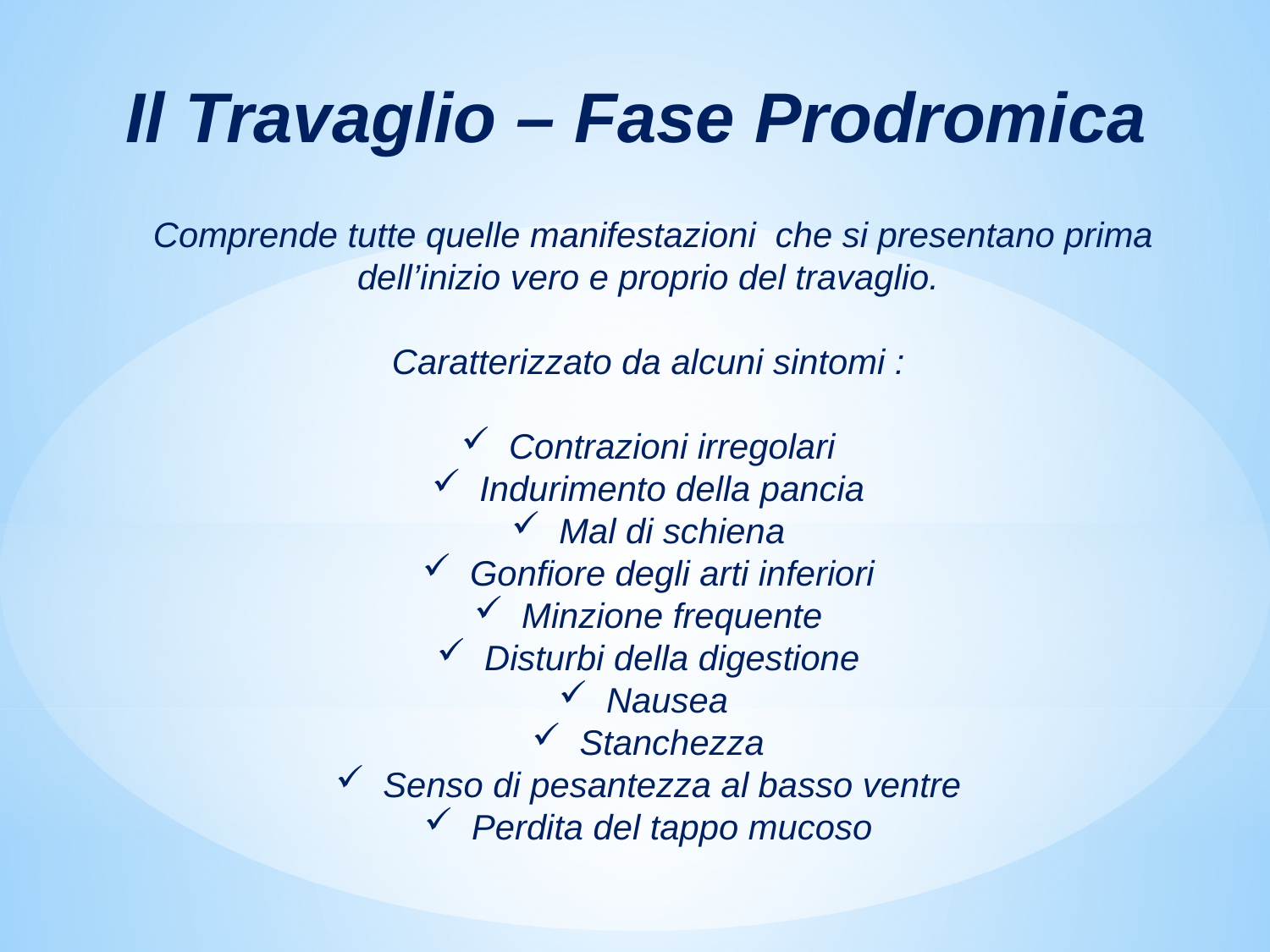

Il Travaglio – Fase Prodromica
 Comprende tutte quelle manifestazioni  che si presentano prima dell’inizio vero e proprio del travaglio.

Caratterizzato da alcuni sintomi :

Contrazioni irregolari
Indurimento della pancia
Mal di schiena
Gonfiore degli arti inferiori
Minzione frequente
Disturbi della digestione
Nausea
Stanchezza
Senso di pesantezza al basso ventre
Perdita del tappo mucoso